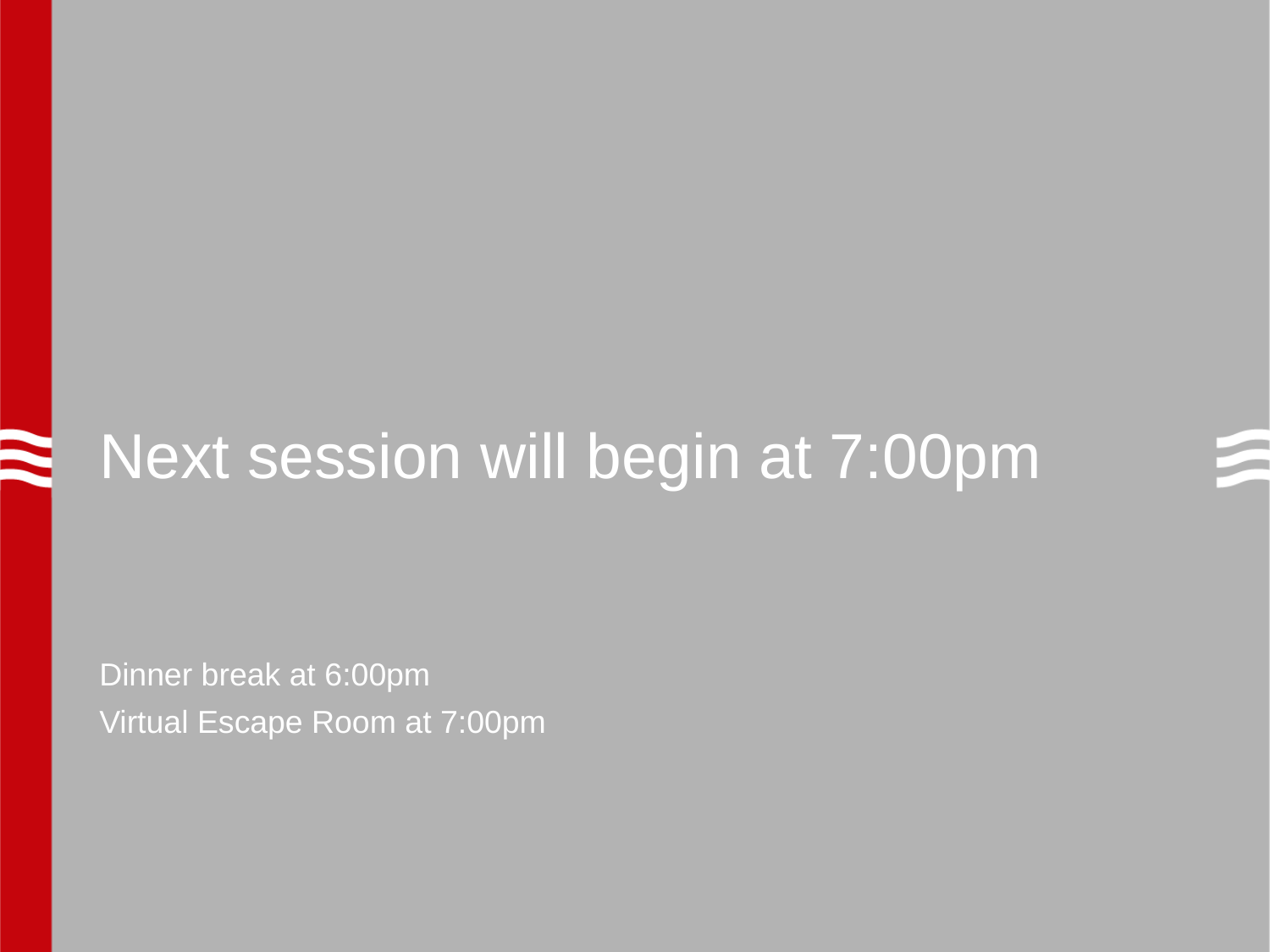

# Next session will begin at 7:00pm
Dinner break at 6:00pm
Virtual Escape Room at 7:00pm